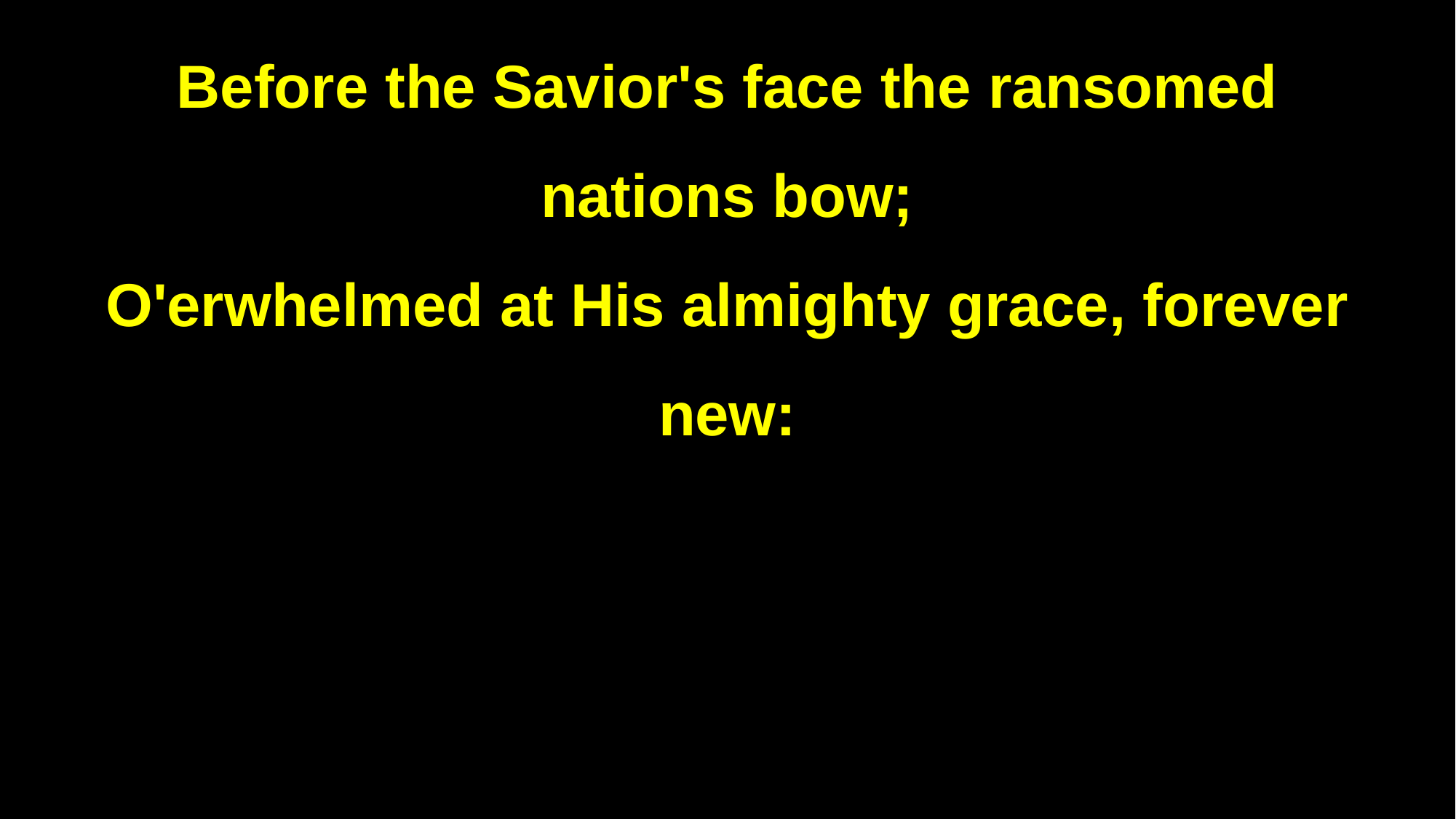

Before the Savior's face the ransomed nations bow;
O'erwhelmed at His almighty grace, forever new: